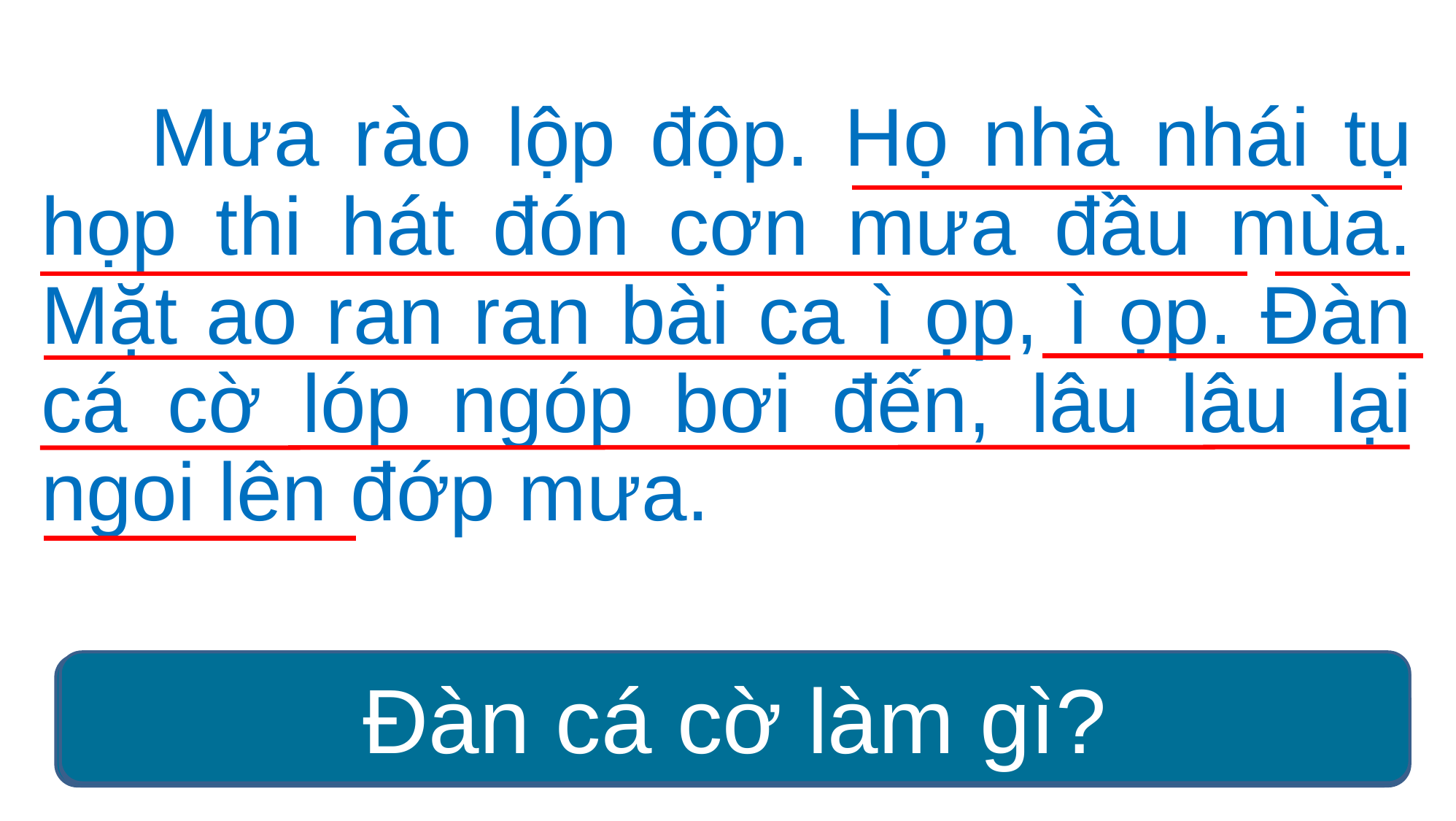

Mưa rào lộp độp. Họ nhà nhái tụ họp thi hát đón cơn mưa đầu mùa. Mặt ao ran ran bài ca ì ọp, ì ọp. Đàn cá cờ lóp ngóp bơi đến, lâu lâu lại ngoi lên đớp mưa.
Đàn cá cờ làm gì?
Trong cơn mưa, họ hàng nhà nhái làm gì?
Mặt ao thế nào?